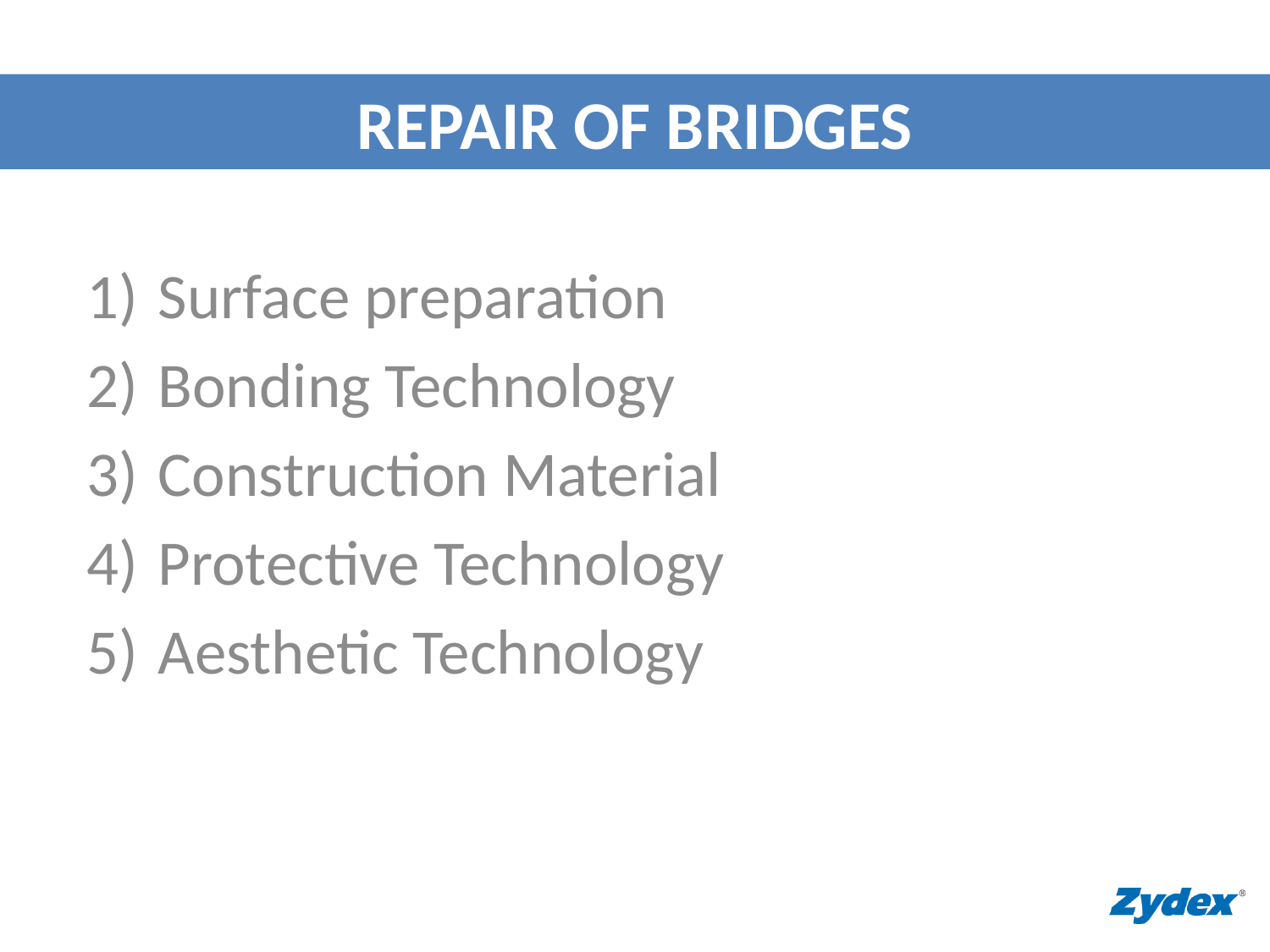

REPAIR OF BRIDGES
Surface preparation
Bonding Technology
Construction Material
Protective Technology
Aesthetic Technology